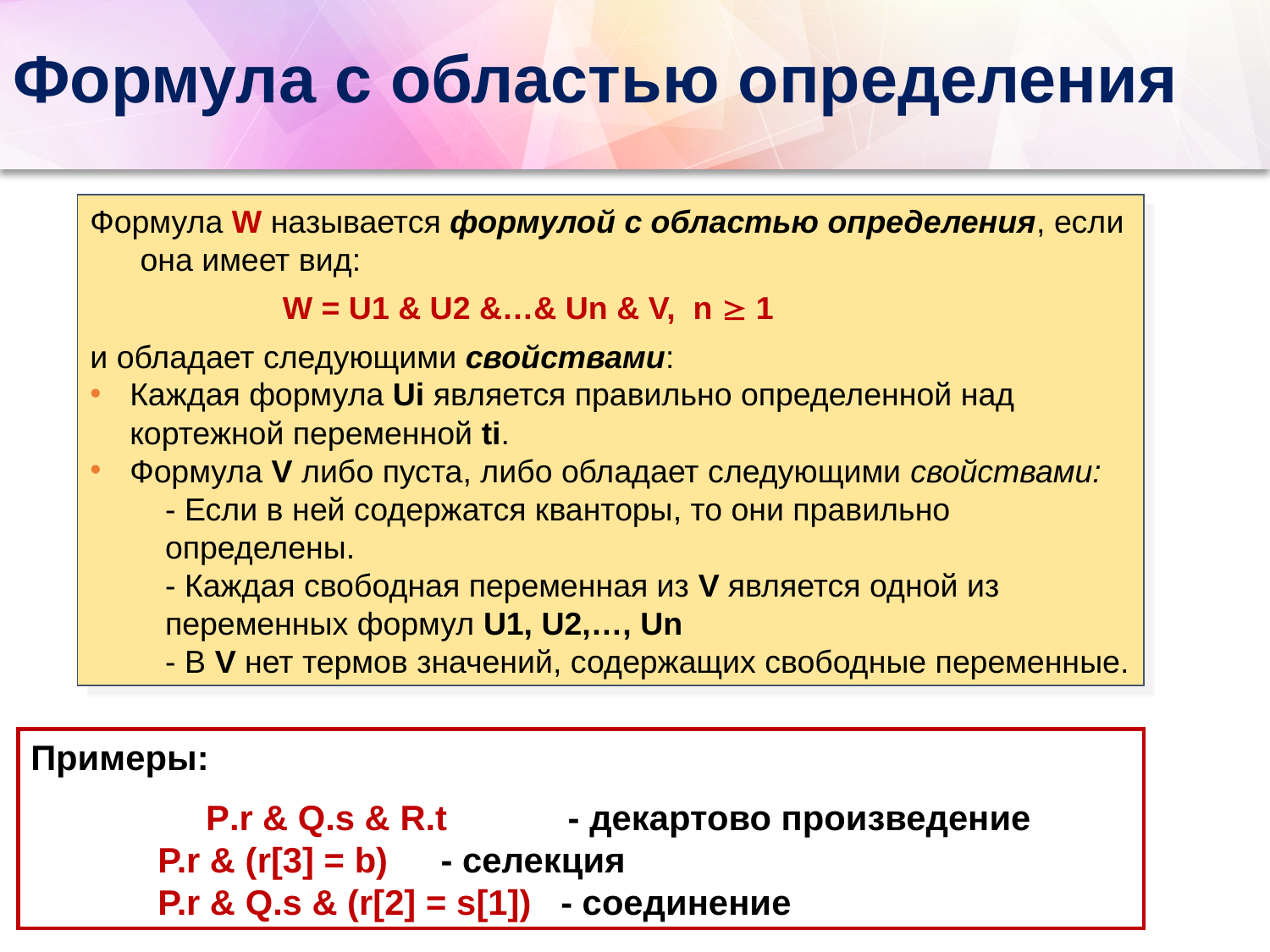

# Формула с областью определения
Формула W называется формулой с областью определения, если она имеет вид:
	                W = U1 & U2 &…& Un & V,  n ≥ 1
и обладает следующими свойствами:
Каждая формула Ui является правильно определенной над кортежной переменной ti.
Формула V либо пуста, либо обладает следующими свойствами:
- Если в ней содержатся кванторы, то они правильно определены.
- Каждая свободная переменная из V является одной из переменных формул U1, U2,…, Un
- В V нет термов значений, содержащих свободные переменные.
Примеры:
                  P.r & Q.s & R.t	   - декартово произведение
	P.r & (r[3] = b)	   - селекция
	P.r & Q.s & (r[2] = s[1])   - соединение